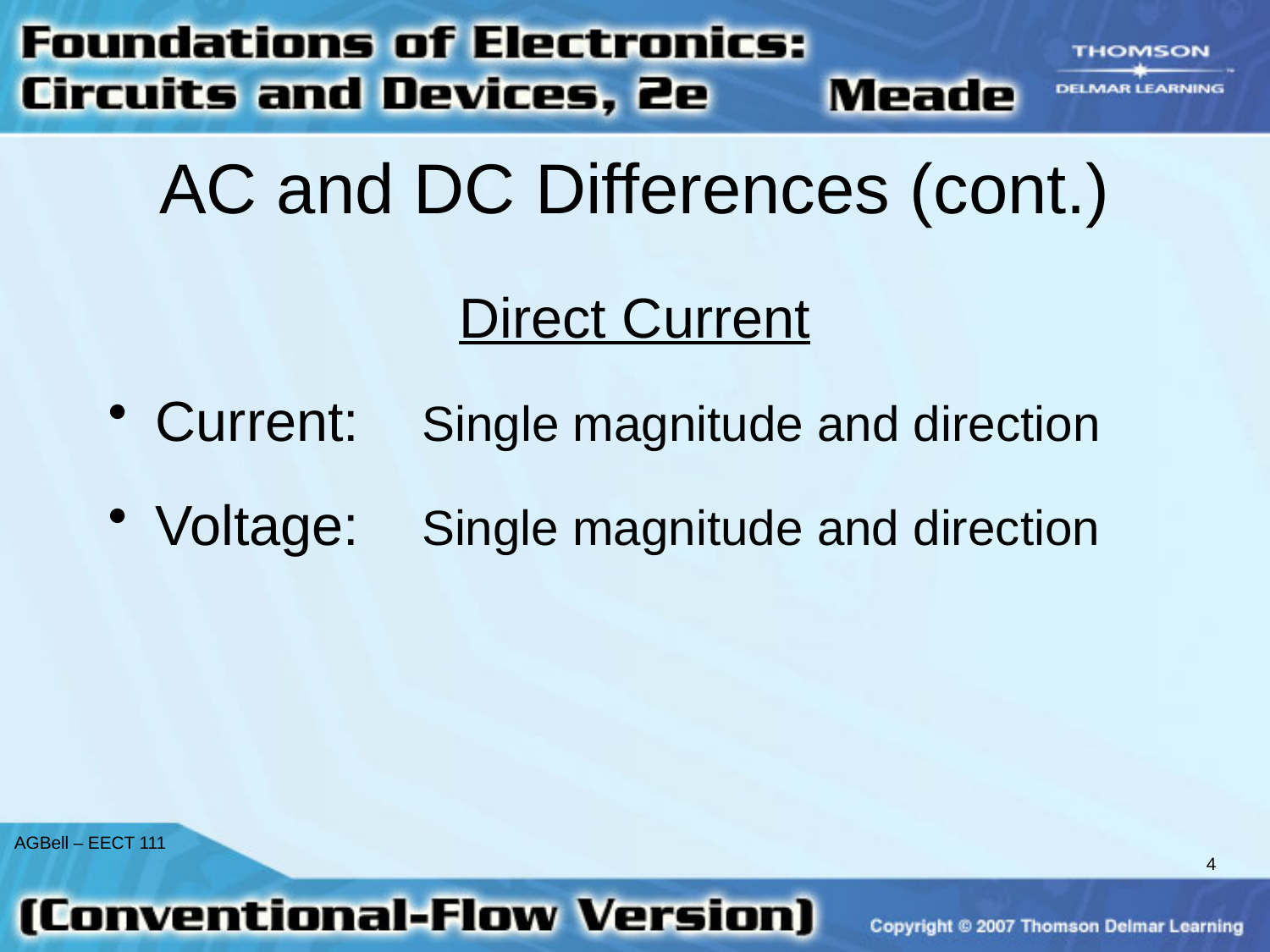

# AC and DC Differences (cont.)
Direct Current

Current:    Single magnitude and direction

Voltage:    Single magnitude and direction